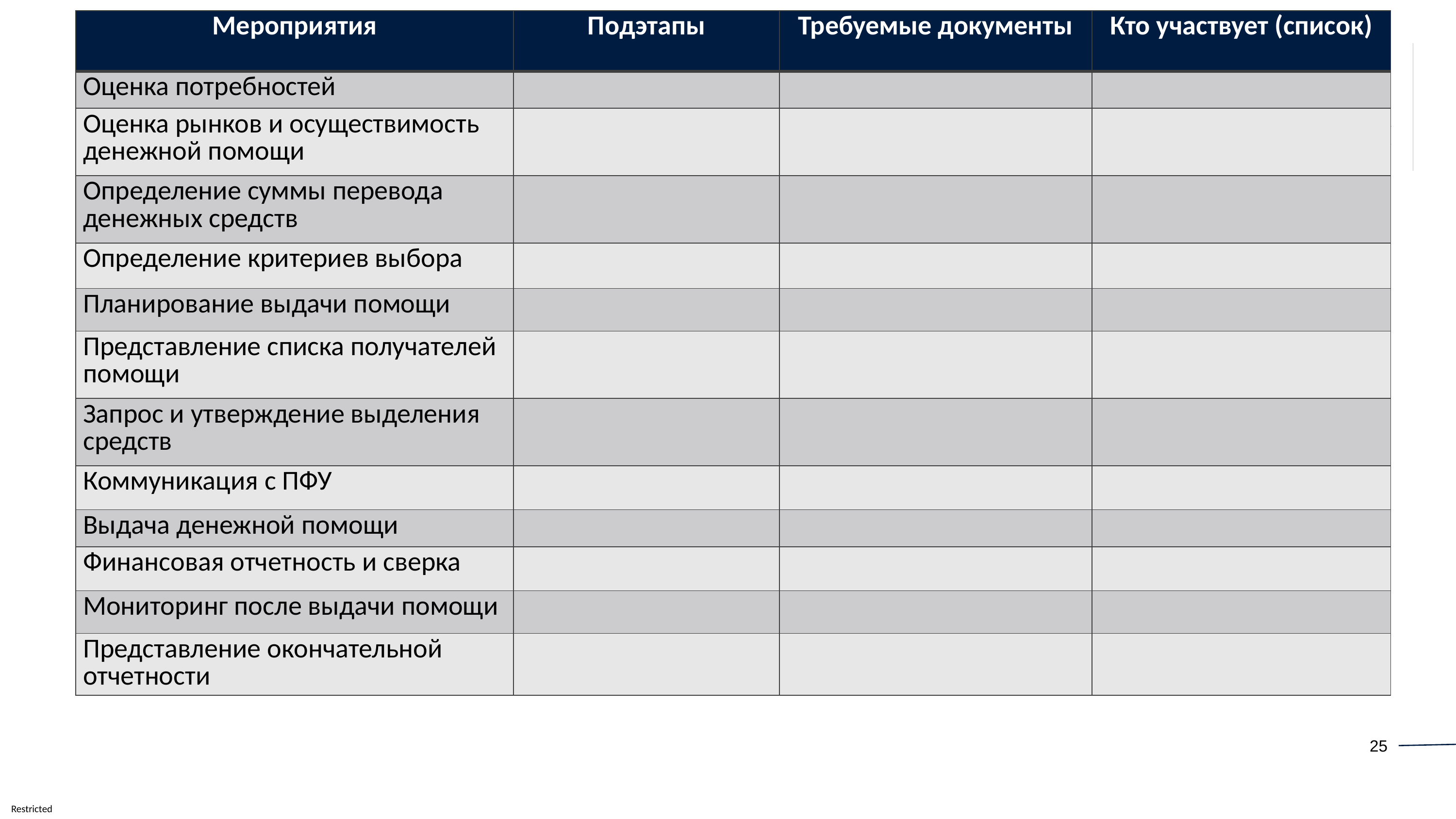

| Мероприятия | Подэтапы | Требуемые документы | Кто участвует (список) |
| --- | --- | --- | --- |
| Оценка потребностей |  |  |  |
| Оценка рынков и осуществимость денежной помощи |  |  |  |
| Определение суммы перевода денежных средств |  |  |  |
| Определение критериев выбора |  |  |  |
| Планирование выдачи помощи |  |  |  |
| Представление списка получателей помощи |  |  |  |
| Запрос и утверждение выделения средств |  |  |  |
| Коммуникация с ПФУ |  |  |  |
| Выдача денежной помощи |  |  |  |
| Финансовая отчетность и сверка |  |  |  |
| Мониторинг после выдачи помощи |  |  |  |
| Представление окончательной отчетности |  |  |  |